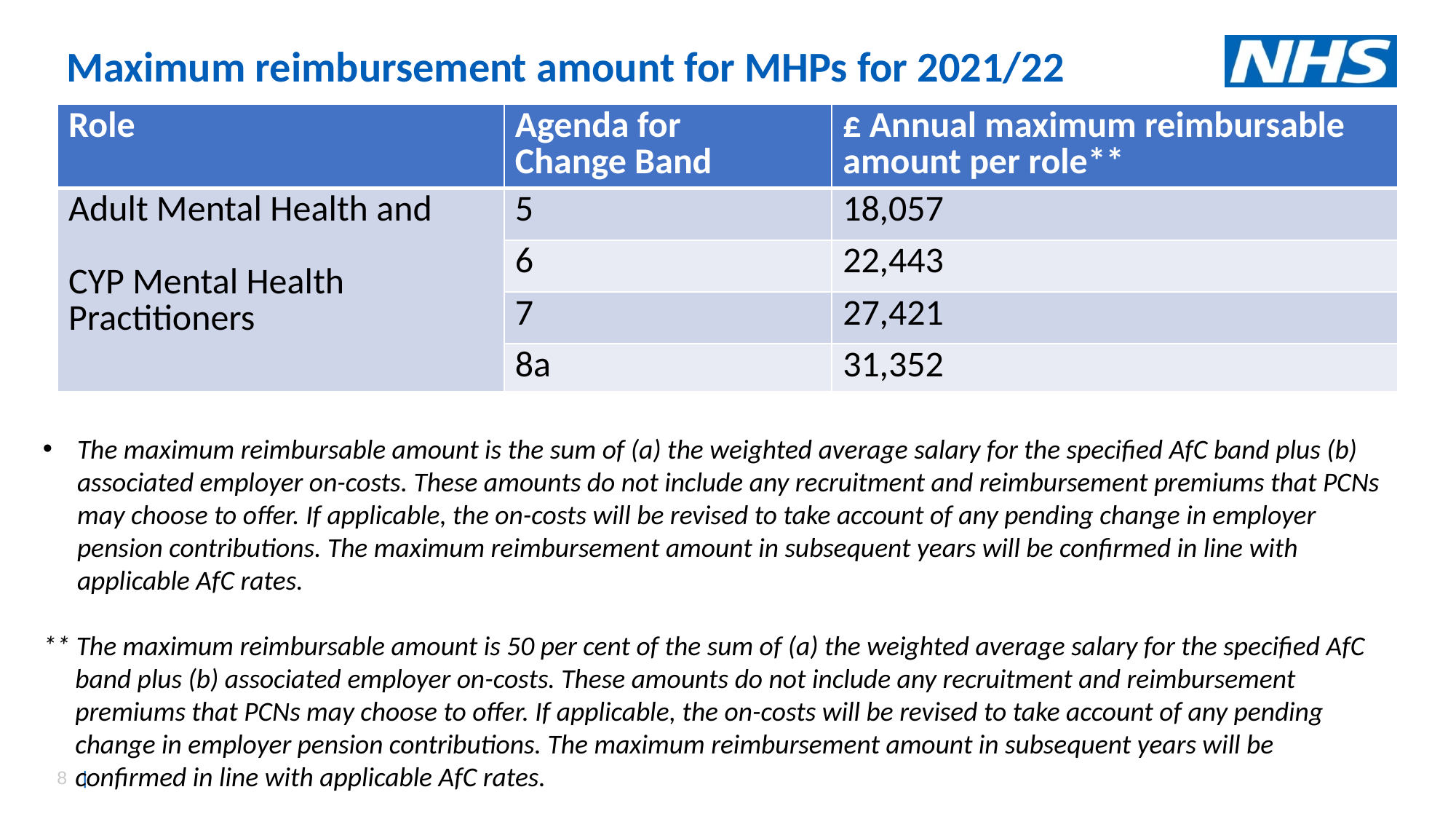

# Maximum reimbursement amount for MHPs for 2021/22
| Role | Agenda for Change Band | £ Annual maximum reimbursable amount per role\*\* |
| --- | --- | --- |
| Adult Mental Health and CYP Mental Health Practitioners | 5 | 18,057 |
|  | 6 | 22,443 |
|  | 7 | 27,421 |
|  | 8a | 31,352 |
The maximum reimbursable amount is the sum of (a) the weighted average salary for the specified AfC band plus (b) associated employer on-costs. These amounts do not include any recruitment and reimbursement premiums that PCNs may choose to offer. If applicable, the on-costs will be revised to take account of any pending change in employer pension contributions. The maximum reimbursement amount in subsequent years will be confirmed in line with applicable AfC rates.

** The maximum reimbursable amount is 50 per cent of the sum of (a) the weighted average salary for the specified AfC band plus (b) associated employer on-costs. These amounts do not include any recruitment and reimbursement premiums that PCNs may choose to offer. If applicable, the on-costs will be revised to take account of any pending change in employer pension contributions. The maximum reimbursement amount in subsequent years will be confirmed in line with applicable AfC rates.